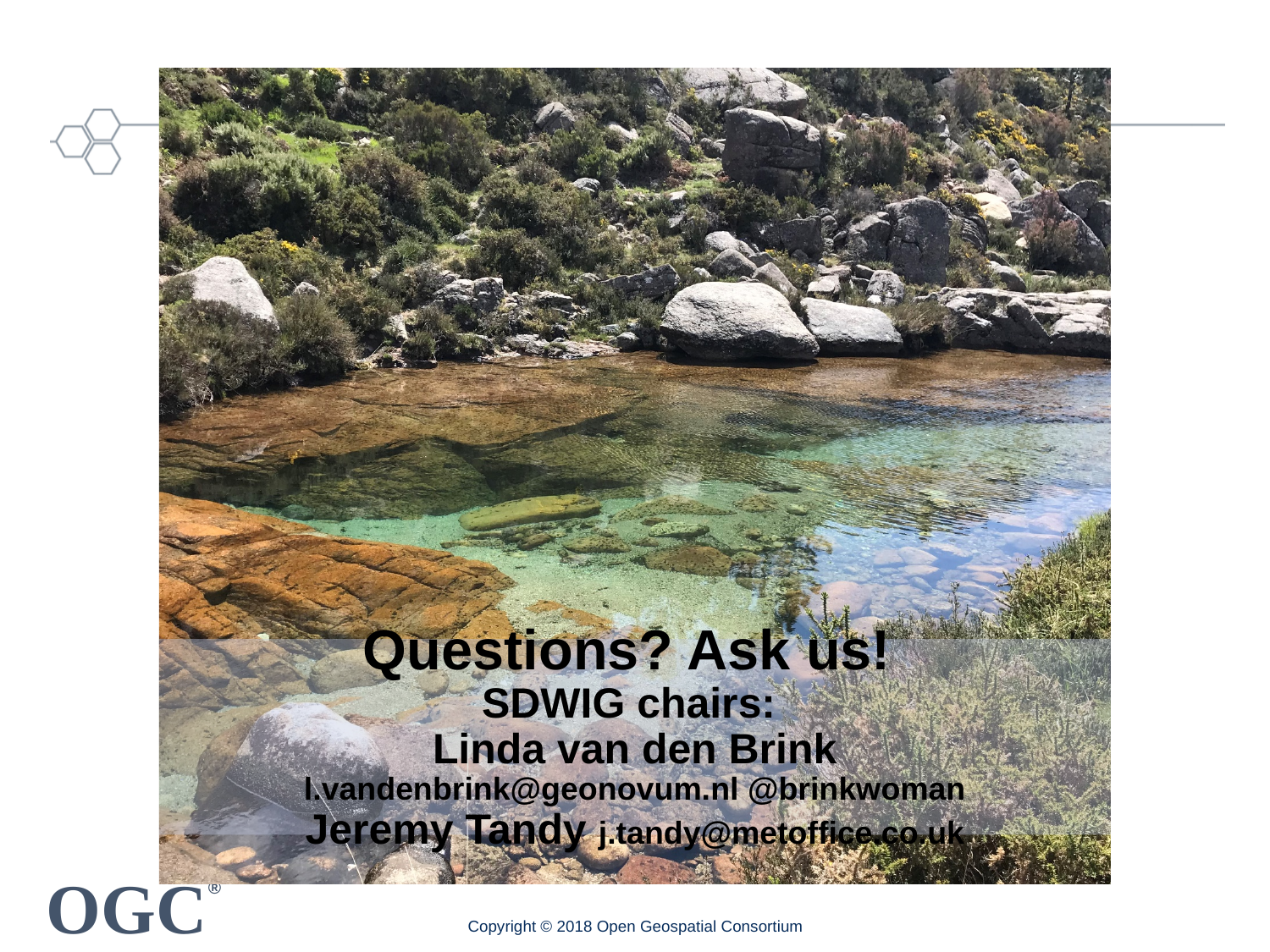

Questions? Ask us!
SDWIG chairs:
Linda van den Brink
l.vandenbrink@geonovum.nl @brinkwoman
Jeremy Tandy j.tandy@metoffice.co.uk
Copyright © 2018 Open Geospatial Consortium